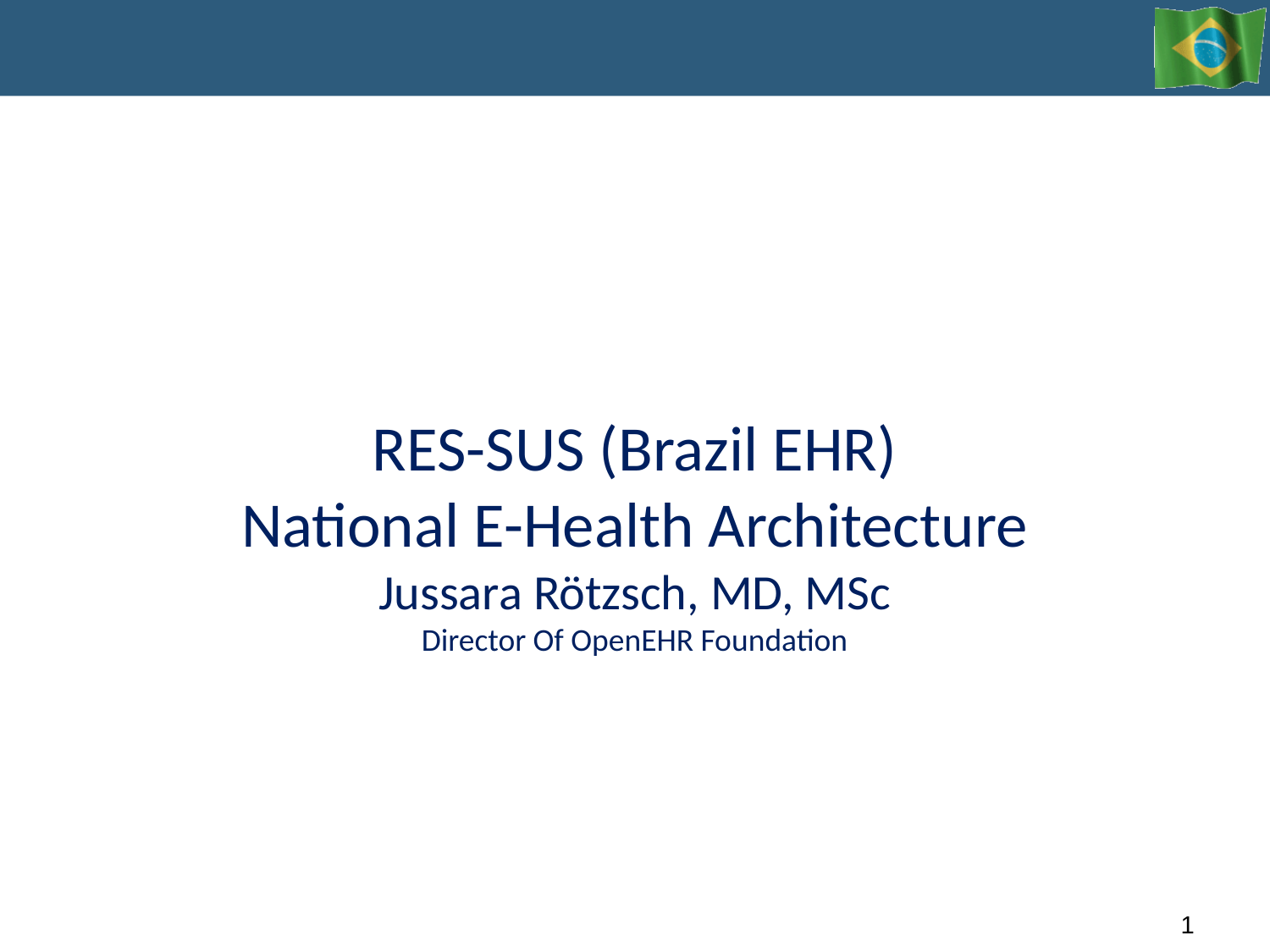

# RES-SUS (Brazil EHR) National E-Health Architecture Jussara Rötzsch, MD, MSc Director Of OpenEHR Foundation